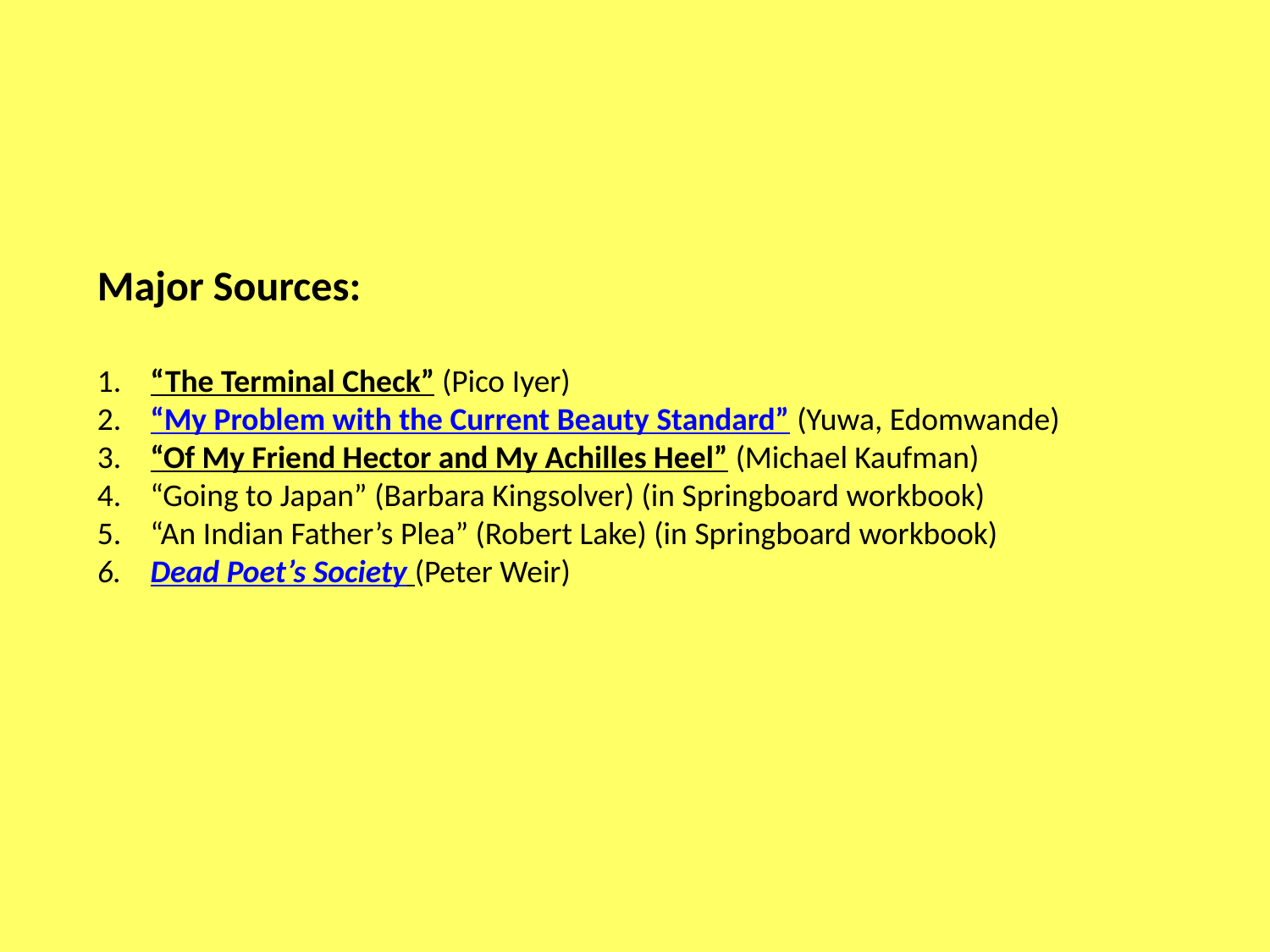

# Major Sources: 1.    “The Terminal Check” (Pico Iyer) 2.    “My Problem with the Current Beauty Standard” (Yuwa, Edomwande) 3.    “Of My Friend Hector and My Achilles Heel” (Michael Kaufman) 4.    “Going to Japan” (Barbara Kingsolver) (in Springboard workbook) 5.    “An Indian Father’s Plea” (Robert Lake) (in Springboard workbook) 6.    Dead Poet’s Society (Peter Weir)